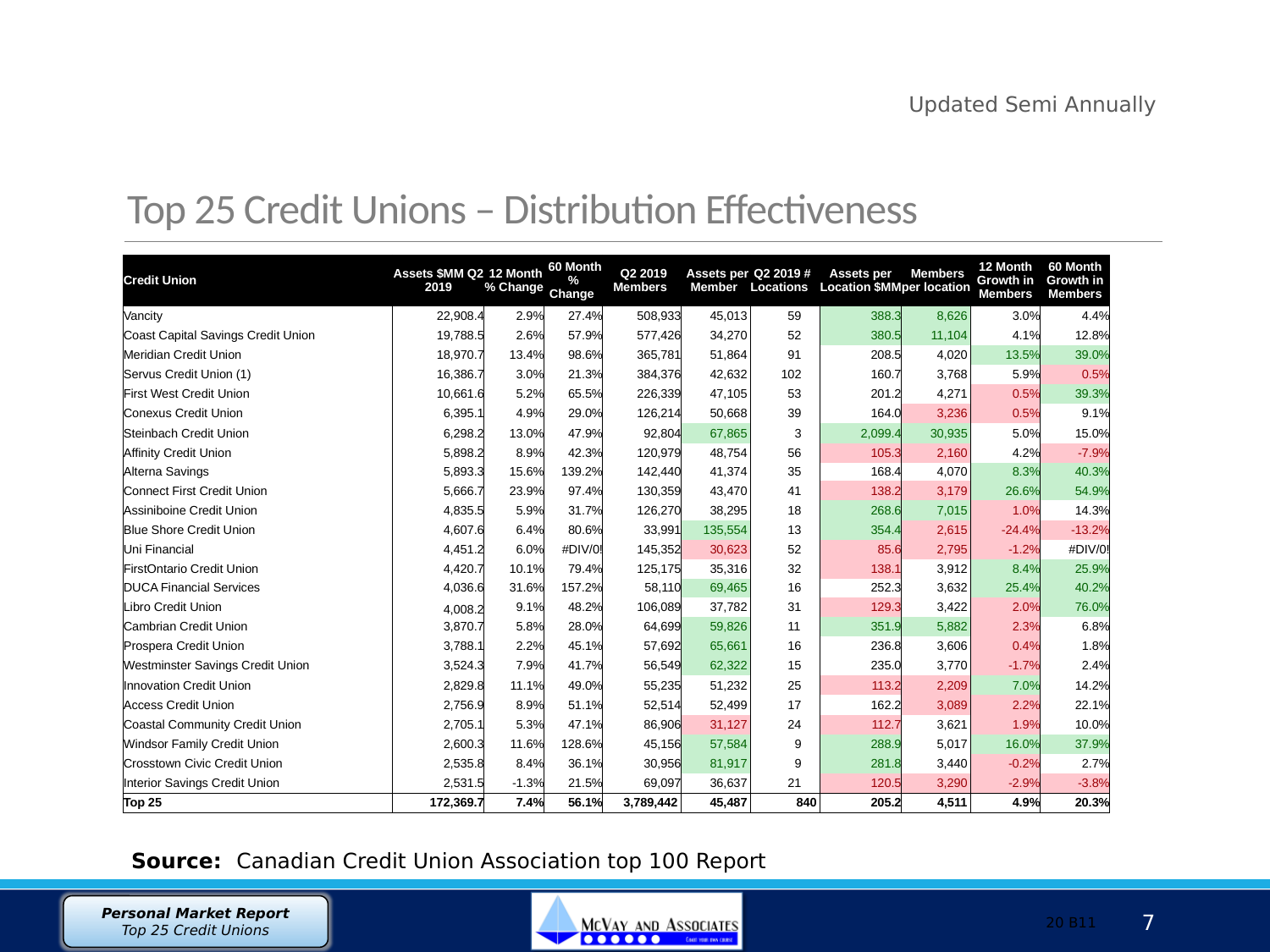

# Top 25 Credit Unions – Distribution Effectiveness
Updated Semi Annually
| Credit Union | Assets $MM Q2 2019 | 12 Month % Change | 60 Month % Change | Q2 2019 Members | Assets per Member | Q2 2019 # Locations | Assets per Location $MM | Members per location | 12 Month Growth in Members | 60 Month Growth in Members |
| --- | --- | --- | --- | --- | --- | --- | --- | --- | --- | --- |
| Vancity | 22,908.4 | 2.9% | 27.4% | 508,933 | 45,013 | 59 | 388.3 | 8,626 | 3.0% | 4.4% |
| Coast Capital Savings Credit Union | 19,788.5 | 2.6% | 57.9% | 577,426 | 34,270 | 52 | 380.5 | 11,104 | 4.1% | 12.8% |
| Meridian Credit Union | 18,970.7 | 13.4% | 98.6% | 365,781 | 51,864 | 91 | 208.5 | 4,020 | 13.5% | 39.0% |
| Servus Credit Union (1) | 16,386.7 | 3.0% | 21.3% | 384,376 | 42,632 | 102 | 160.7 | 3,768 | 5.9% | 0.5% |
| First West Credit Union | 10,661.6 | 5.2% | 65.5% | 226,339 | 47,105 | 53 | 201.2 | 4,271 | 0.5% | 39.3% |
| Conexus Credit Union | 6,395.1 | 4.9% | 29.0% | 126,214 | 50,668 | 39 | 164.0 | 3,236 | 0.5% | 9.1% |
| Steinbach Credit Union | 6,298.2 | 13.0% | 47.9% | 92,804 | 67,865 | 3 | 2,099.4 | 30,935 | 5.0% | 15.0% |
| Affinity Credit Union | 5,898.2 | 8.9% | 42.3% | 120,979 | 48,754 | 56 | 105.3 | 2,160 | 4.2% | -7.9% |
| Alterna Savings | 5,893.3 | 15.6% | 139.2% | 142,440 | 41,374 | 35 | 168.4 | 4,070 | 8.3% | 40.3% |
| Connect First Credit Union | 5,666.7 | 23.9% | 97.4% | 130,359 | 43,470 | 41 | 138.2 | 3,179 | 26.6% | 54.9% |
| Assiniboine Credit Union | 4,835.5 | 5.9% | 31.7% | 126,270 | 38,295 | 18 | 268.6 | 7,015 | 1.0% | 14.3% |
| Blue Shore Credit Union | 4,607.6 | 6.4% | 80.6% | 33,991 | 135,554 | 13 | 354.4 | 2,615 | -24.4% | -13.2% |
| Uni Financial | 4,451.2 | 6.0% | #DIV/0! | 145,352 | 30,623 | 52 | 85.6 | 2,795 | -1.2% | #DIV/0! |
| FirstOntario Credit Union | 4,420.7 | 10.1% | 79.4% | 125,175 | 35,316 | 32 | 138.1 | 3,912 | 8.4% | 25.9% |
| DUCA Financial Services | 4,036.6 | 31.6% | 157.2% | 58,110 | 69,465 | 16 | 252.3 | 3,632 | 25.4% | 40.2% |
| Libro Credit Union | 4,008.2 | 9.1% | 48.2% | 106,089 | 37,782 | 31 | 129.3 | 3,422 | 2.0% | 76.0% |
| Cambrian Credit Union | 3,870.7 | 5.8% | 28.0% | 64,699 | 59,826 | 11 | 351.9 | 5,882 | 2.3% | 6.8% |
| Prospera Credit Union | 3,788.1 | 2.2% | 45.1% | 57,692 | 65,661 | 16 | 236.8 | 3,606 | 0.4% | 1.8% |
| Westminster Savings Credit Union | 3,524.3 | 7.9% | 41.7% | 56,549 | 62,322 | 15 | 235.0 | 3,770 | -1.7% | 2.4% |
| Innovation Credit Union | 2,829.8 | 11.1% | 49.0% | 55,235 | 51,232 | 25 | 113.2 | 2,209 | 7.0% | 14.2% |
| Access Credit Union | 2,756.9 | 8.9% | 51.1% | 52,514 | 52,499 | 17 | 162.2 | 3,089 | 2.2% | 22.1% |
| Coastal Community Credit Union | 2,705.1 | 5.3% | 47.1% | 86,906 | 31,127 | 24 | 112.7 | 3,621 | 1.9% | 10.0% |
| Windsor Family Credit Union | 2,600.3 | 11.6% | 128.6% | 45,156 | 57,584 | 9 | 288.9 | 5,017 | 16.0% | 37.9% |
| Crosstown Civic Credit Union | 2,535.8 | 8.4% | 36.1% | 30,956 | 81,917 | 9 | 281.8 | 3,440 | -0.2% | 2.7% |
| Interior Savings Credit Union | 2,531.5 | -1.3% | 21.5% | 69,097 | 36,637 | 21 | 120.5 | 3,290 | -2.9% | -3.8% |
| Top 25 | 172,369.7 | 7.4% | 56.1% | 3,789,442 | 45,487 | 840 | 205.2 | 4,511 | 4.9% | 20.3% |

Source:  Canadian Credit Union Association top 100 Report
7
20 B11